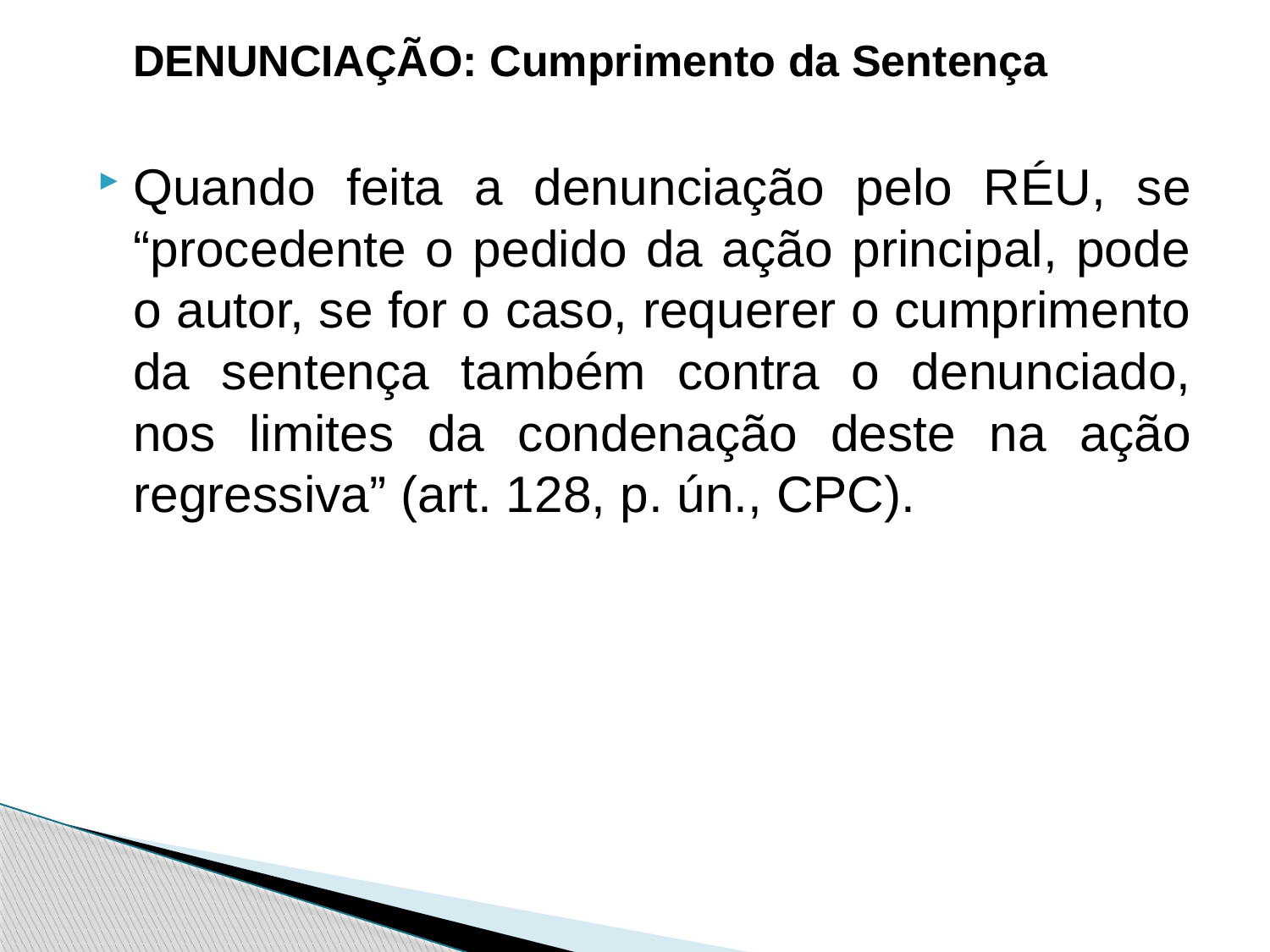

DENUNCIAÇÃO: Cumprimento da Sentença

Quando feita a denunciação pelo RÉU, se “procedente o pedido da ação principal, pode o autor, se for o caso, requerer o cumprimento da sentença também contra o denunciado, nos limites da condenação deste na ação regressiva” (art. 128, p. ún., CPC).